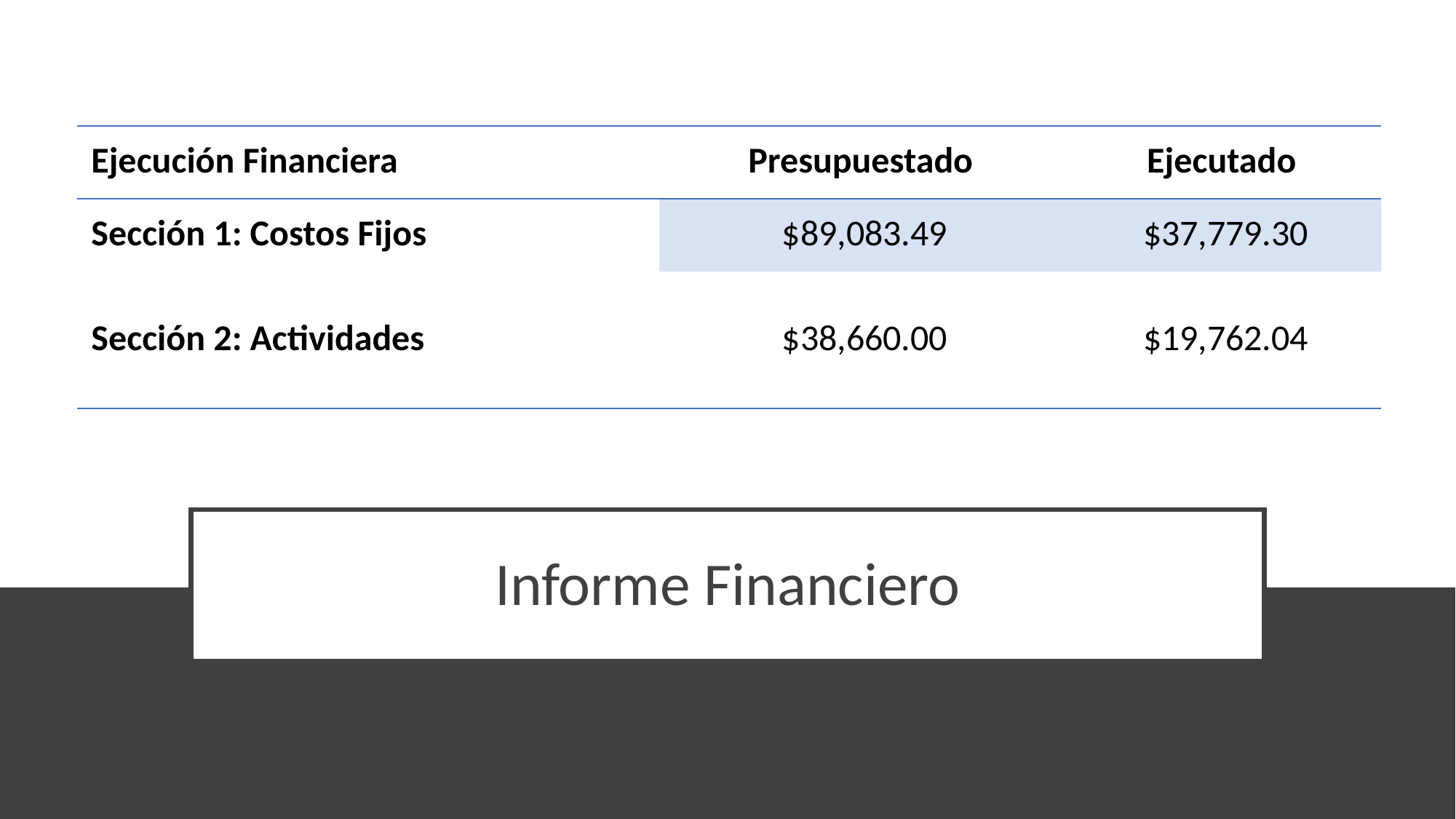

| Ejecución Financiera | Presupuestado | Ejecutado |
| --- | --- | --- |
| Sección 1: Costos Fijos | $89,083.49 | $37,779.30 |
| Sección 2: Actividades | $38,660.00 | $19,762.04 |
# Informe Financiero